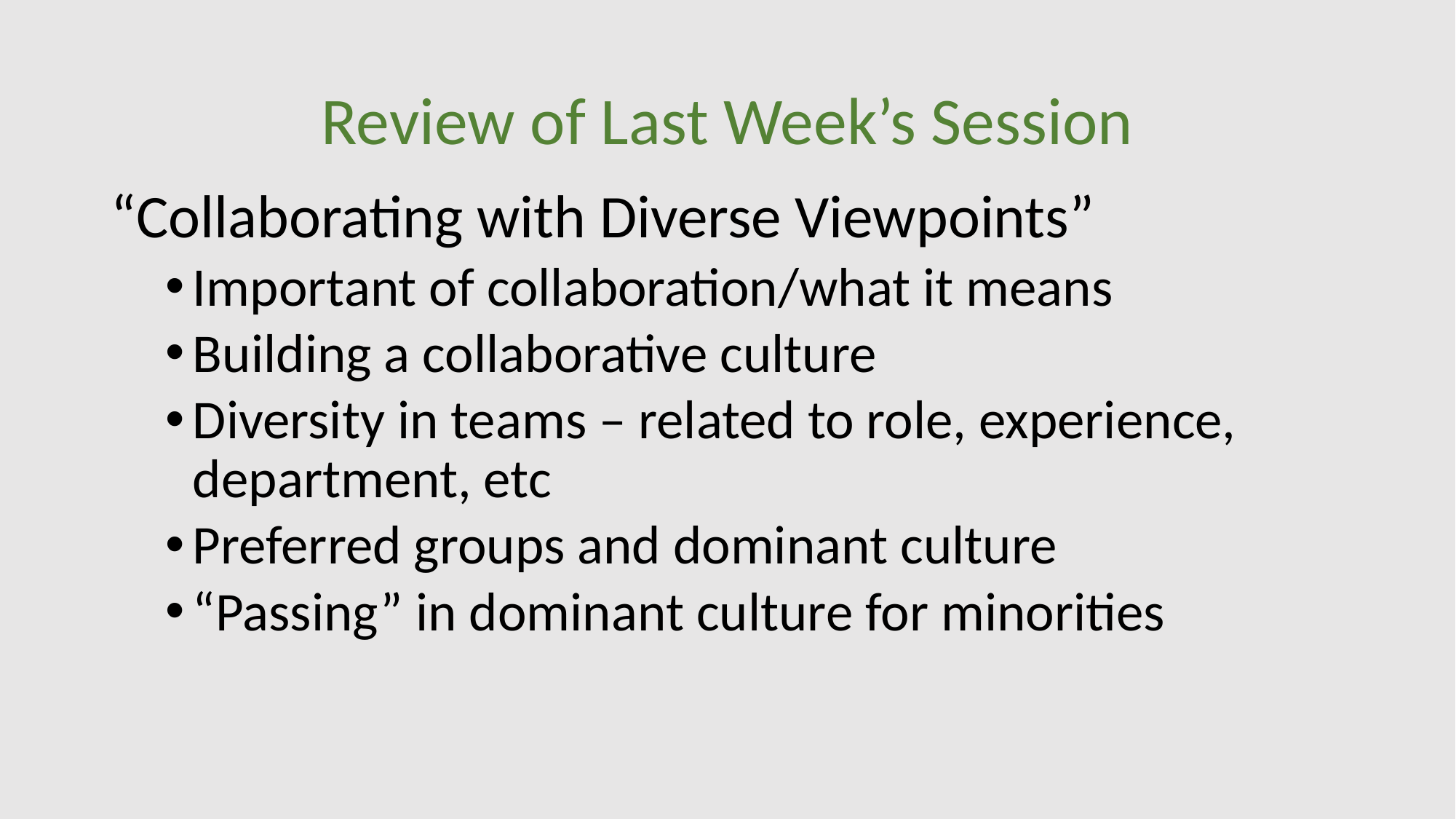

# Review of Last Week’s Session
“Collaborating with Diverse Viewpoints”
Important of collaboration/what it means
Building a collaborative culture
Diversity in teams – related to role, experience, department, etc
Preferred groups and dominant culture
“Passing” in dominant culture for minorities